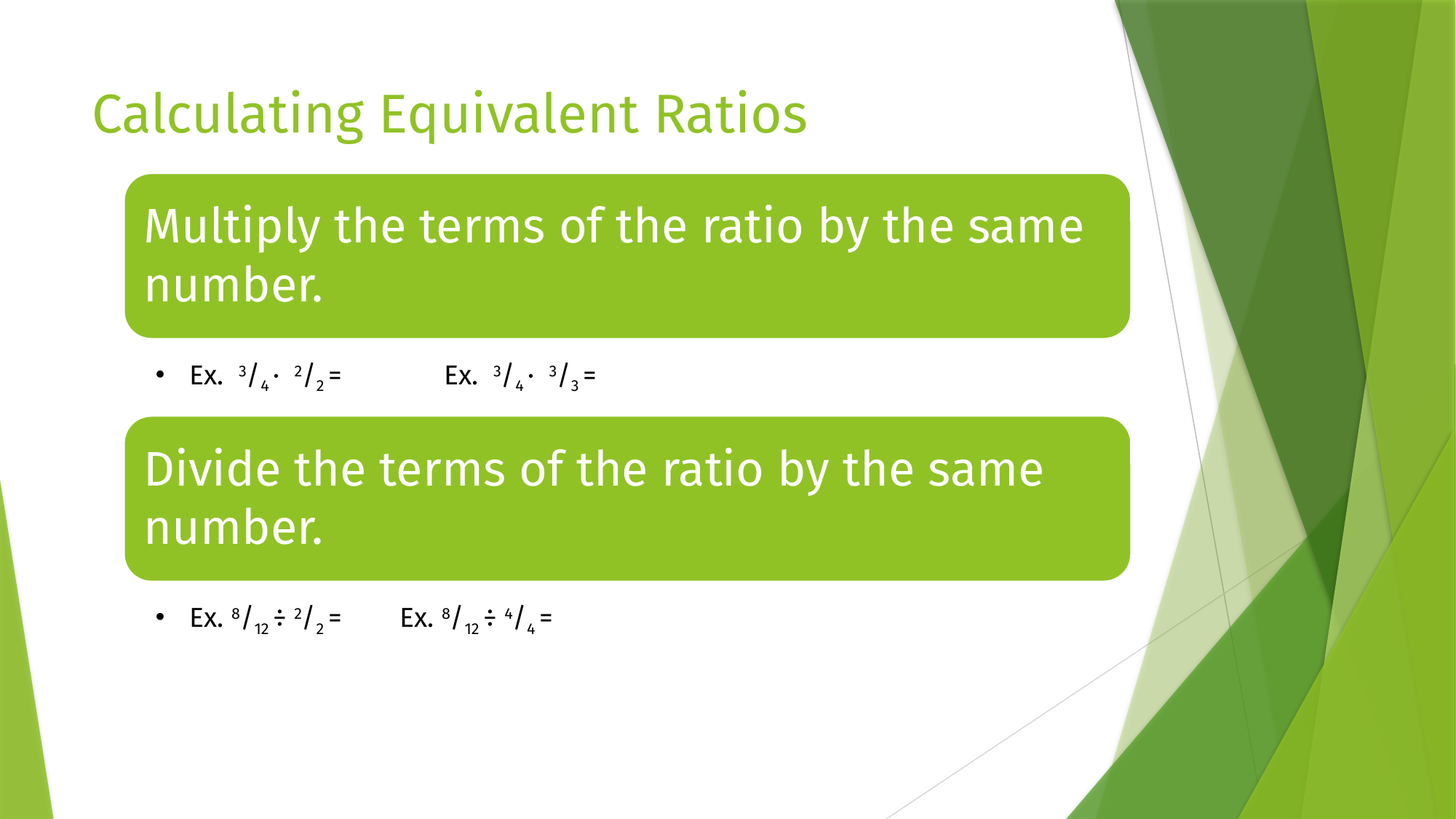

# Calculating Equivalent Ratios
Multiply the terms of the ratio by the same number.
Ex.  3/4 ·  2/2 = 	     Ex.  3/4 ·  3/3 =
Divide the terms of the ratio by the same number.
Ex. 8/12 ÷ 2/2 =        Ex. 8/12 ÷ 4/4 =